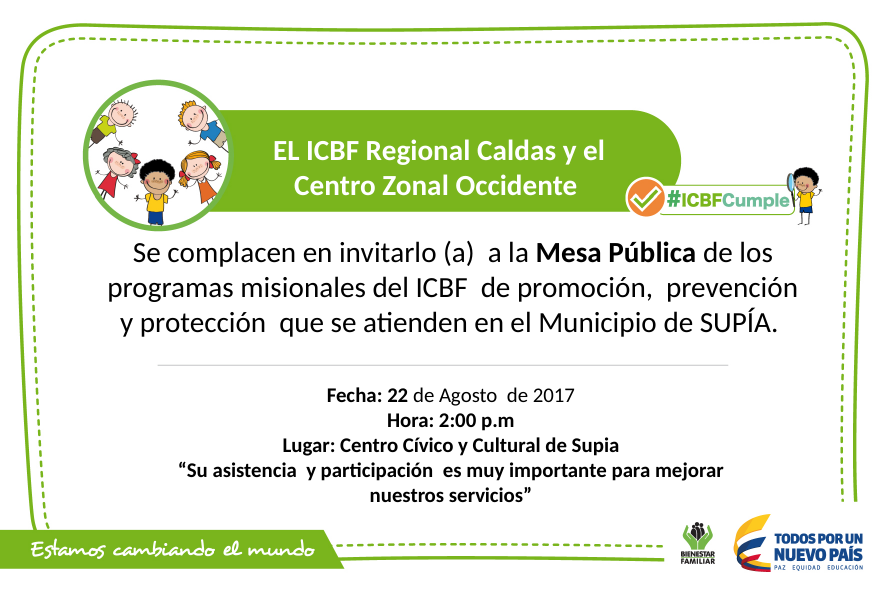

EL ICBF Regional Caldas y el Centro Zonal Occidente

Se complacen en invitarlo (a)  a la Mesa Pública de los programas misionales del ICBF  de promoción,  prevención y protección  que se atienden en el Municipio de SUPÍA.
Fecha: 22 de Agosto  de 2017
Hora: 2:00 p.m
Lugar: Centro Cívico y Cultural de Supia
“Su asistencia  y participación  es muy importante para mejorar nuestros servicios”